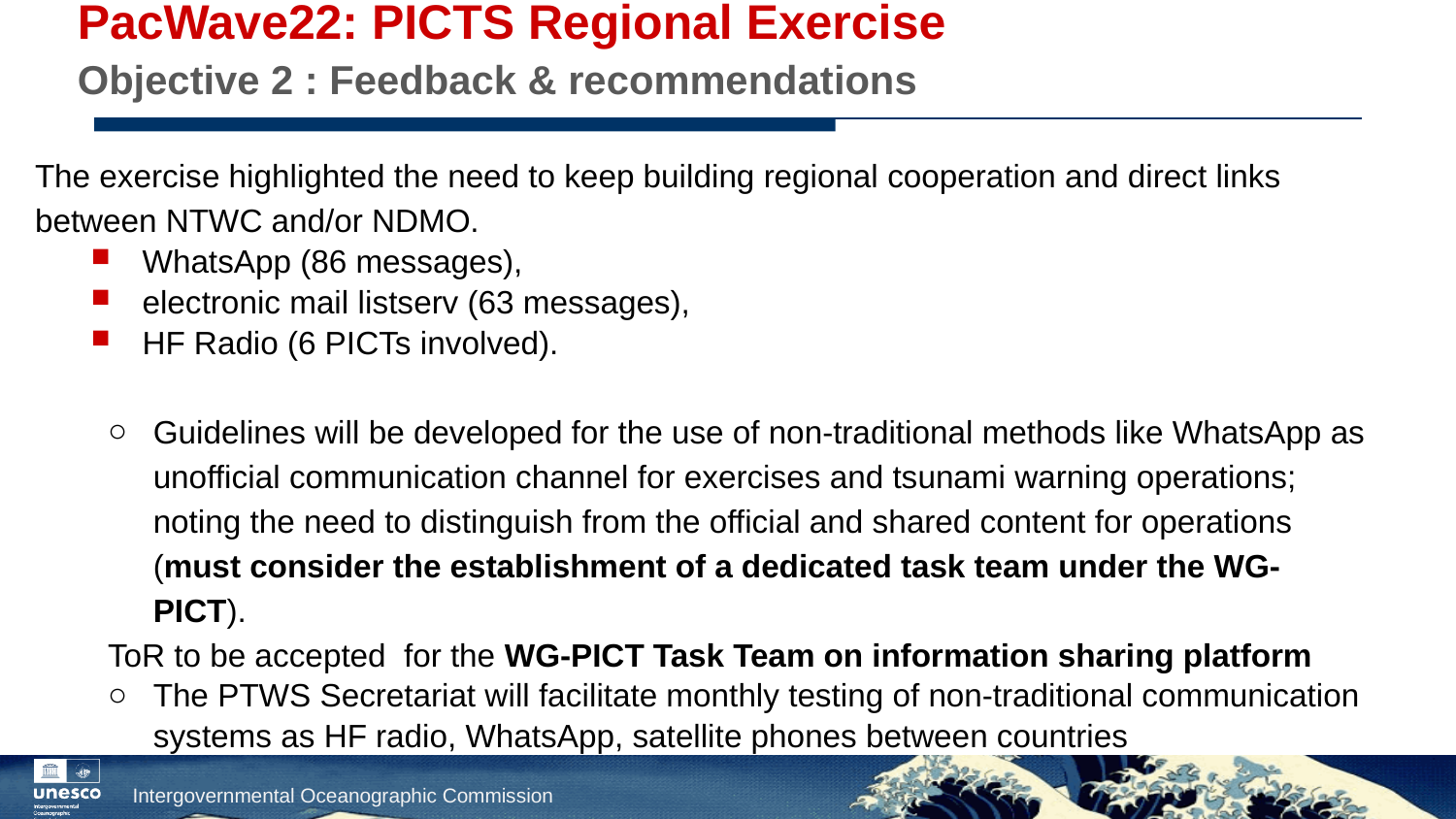

PacWave22: PICTS Regional Exercise
Objective 2 : Feedback & recommendations
The exercise highlighted the need to keep building regional cooperation and direct links between NTWC and/or NDMO.
WhatsApp (86 messages),
electronic mail listserv (63 messages),
HF Radio (6 PICTs involved).

Guidelines will be developed for the use of non-traditional methods like WhatsApp as unofficial communication channel for exercises and tsunami warning operations; noting the need to distinguish from the official and shared content for operations (must consider the establishment of a dedicated task team under the WG-PICT).
ToR to be accepted  for the WG-PICT Task Team on information sharing platform
The PTWS Secretariat will facilitate monthly testing of non-traditional communication systems as HF radio, WhatsApp, satellite phones between countries